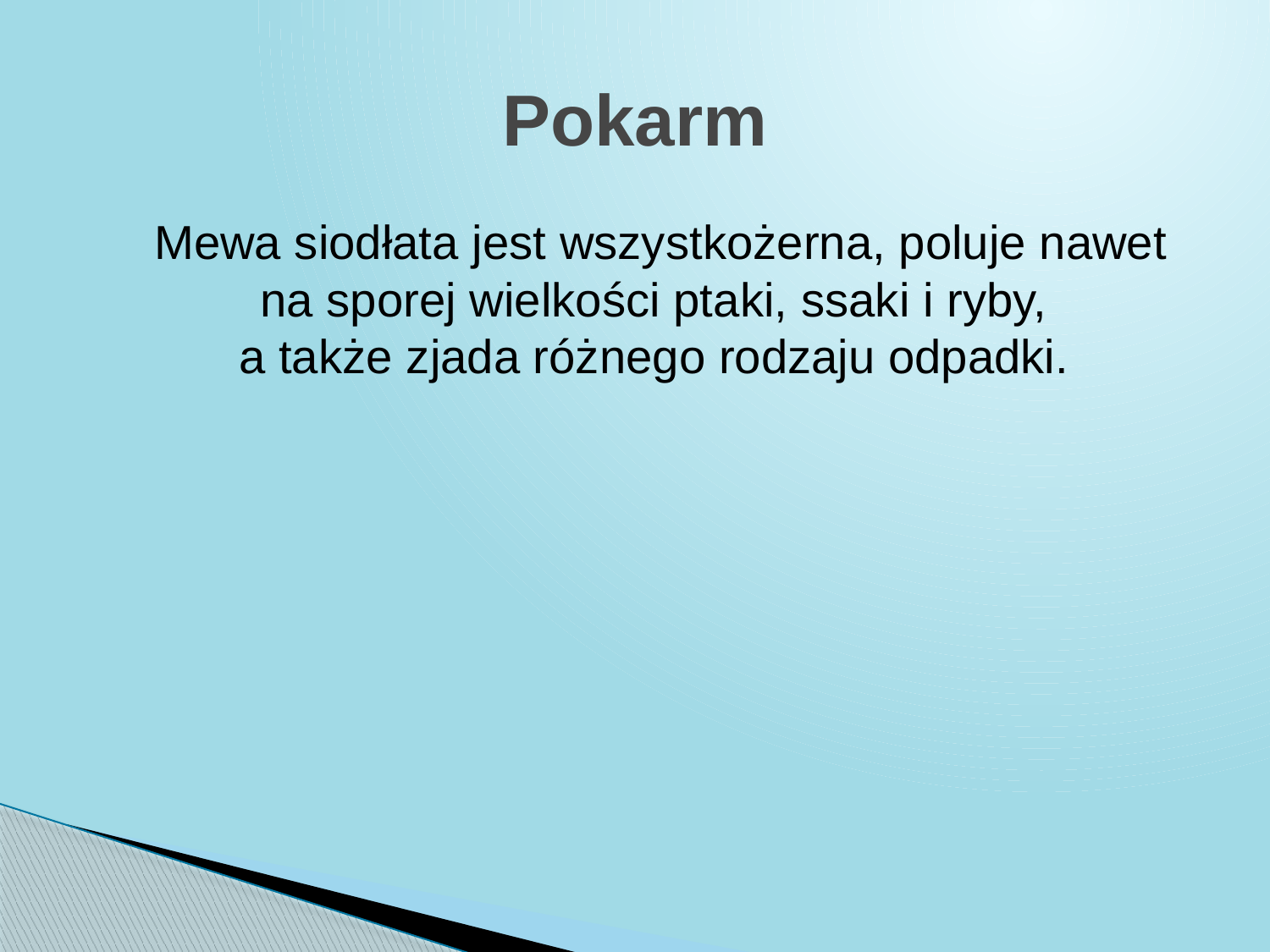

# Pokarm
	Mewa siodłata jest wszystkożerna, poluje nawet na sporej wielkości ptaki, ssaki i ryby,
a także zjada różnego rodzaju odpadki.